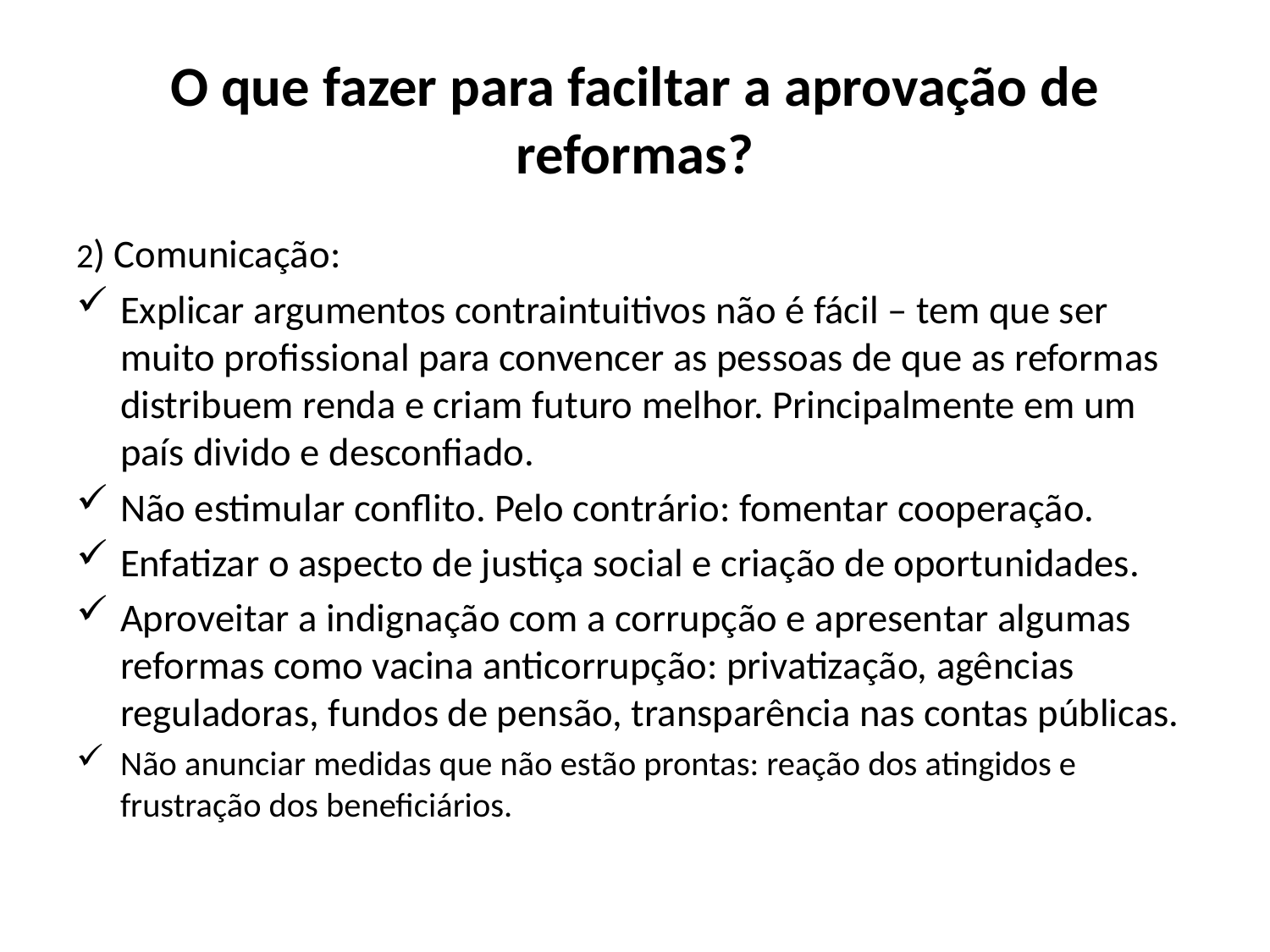

# O que fazer para faciltar a aprovação de reformas?
2) Comunicação:
Explicar argumentos contraintuitivos não é fácil – tem que ser muito profissional para convencer as pessoas de que as reformas distribuem renda e criam futuro melhor. Principalmente em um país divido e desconfiado.
Não estimular conflito. Pelo contrário: fomentar cooperação.
Enfatizar o aspecto de justiça social e criação de oportunidades.
Aproveitar a indignação com a corrupção e apresentar algumas reformas como vacina anticorrupção: privatização, agências reguladoras, fundos de pensão, transparência nas contas públicas.
Não anunciar medidas que não estão prontas: reação dos atingidos e frustração dos beneficiários.